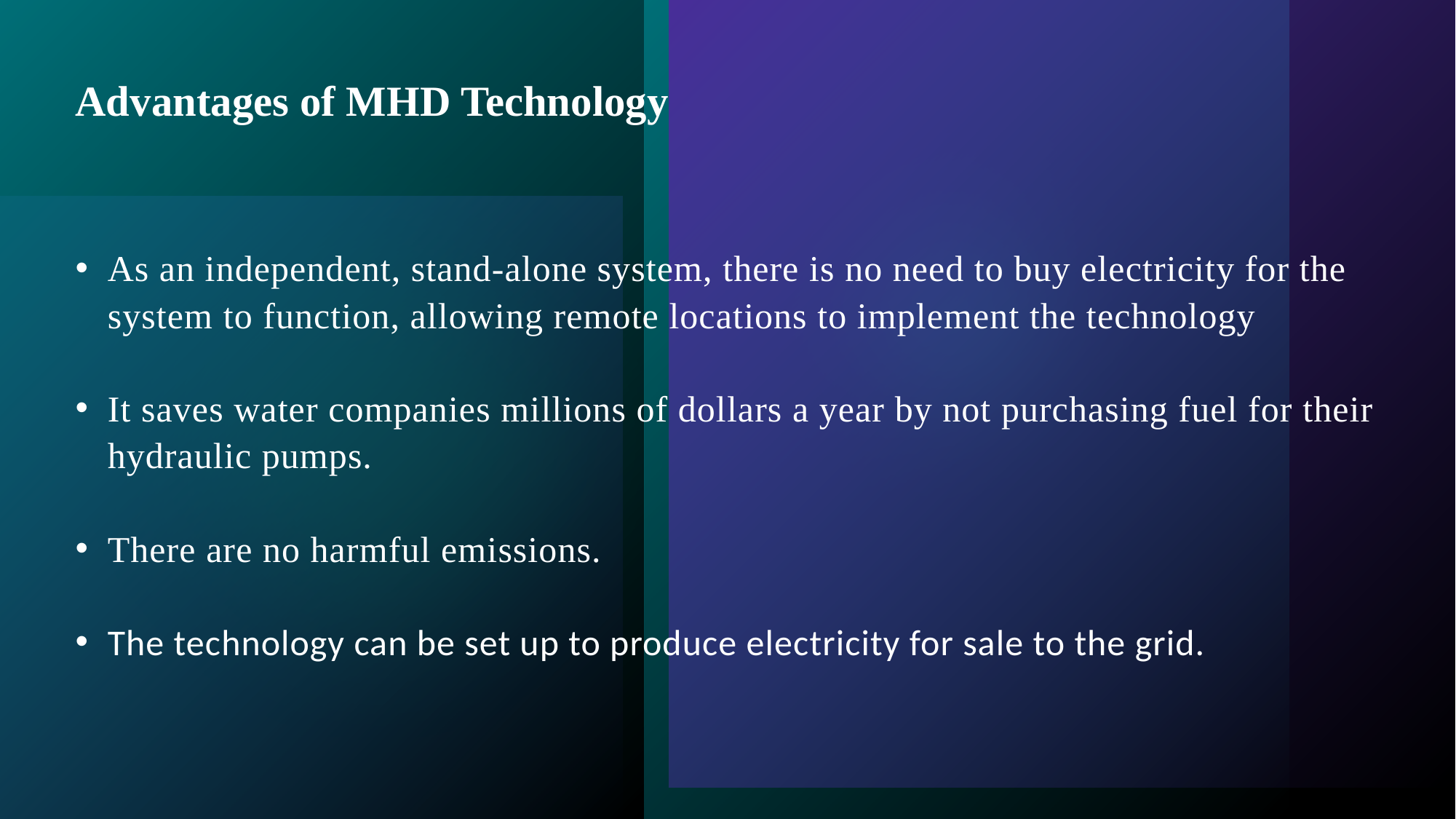

# Advantages of MHD Technology
As an independent, stand-alone system, there is no need to buy electricity for the system to function, allowing remote locations to implement the technology

It saves water companies millions of dollars a year by not purchasing fuel for their hydraulic pumps.

There are no harmful emissions.

The technology can be set up to produce electricity for sale to the grid.